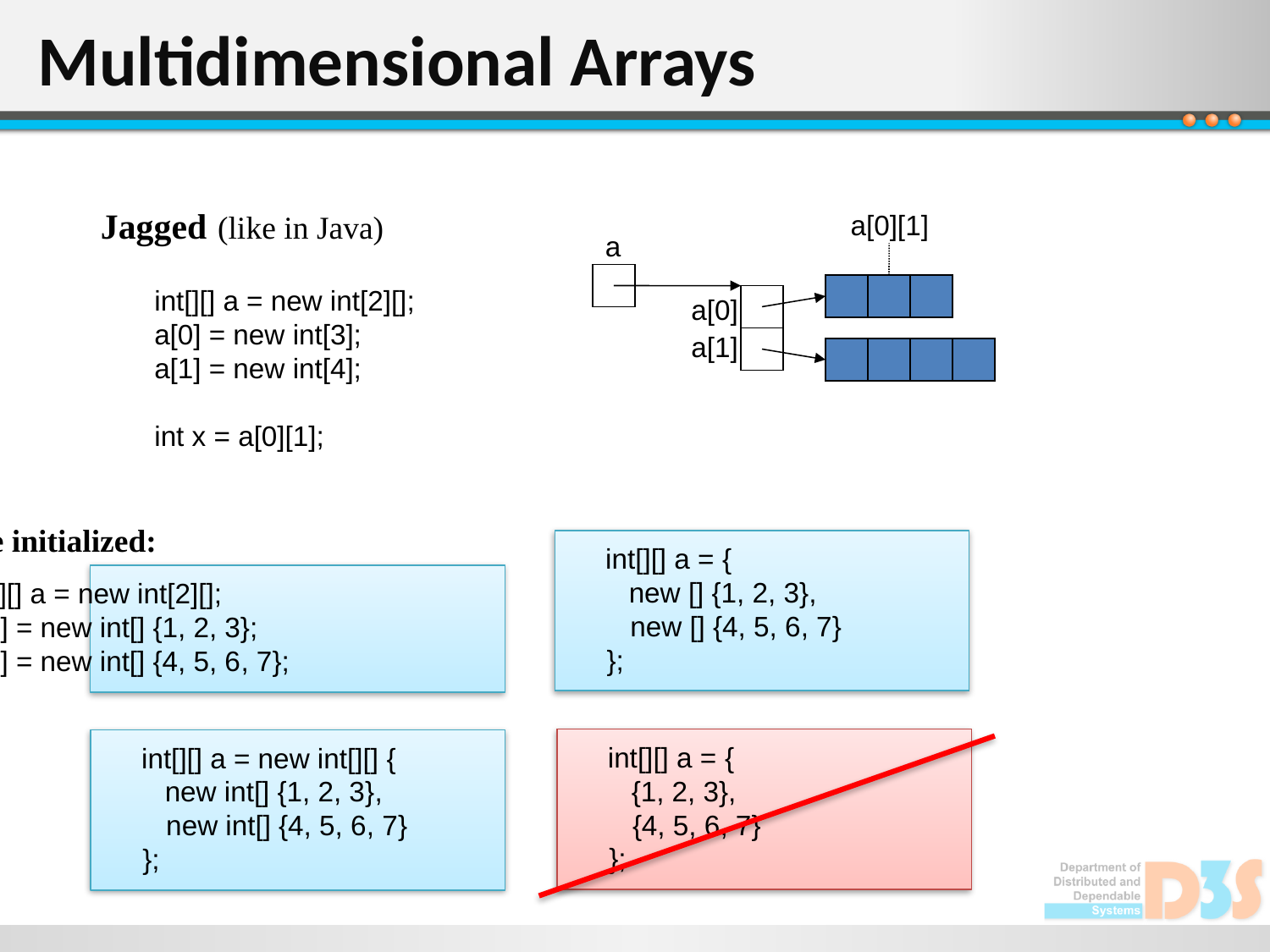

# Multidimensional Arrays
Jagged (like in Java)
a[0][1]
a

int[][] a = new int[2][];
a[0] = new int[3];
a[1] = new int[4];

int x = a[0][1];

a[0]

a[1]

	int[][] a = {
	   new [] {1, 2, 3},
          new [] {4, 5, 6, 7}
       };
Can be initialized:

	int[][] a = new int[2][];
	a[0] = new int[] {1, 2, 3};
	a[1] = new int[] {4, 5, 6, 7};

	int[][] a = {
	   {1, 2, 3},
          {4, 5, 6, 7}
       };

	int[][] a = new int[][] {
	   new int[] {1, 2, 3},
          new int[] {4, 5, 6, 7}
       };